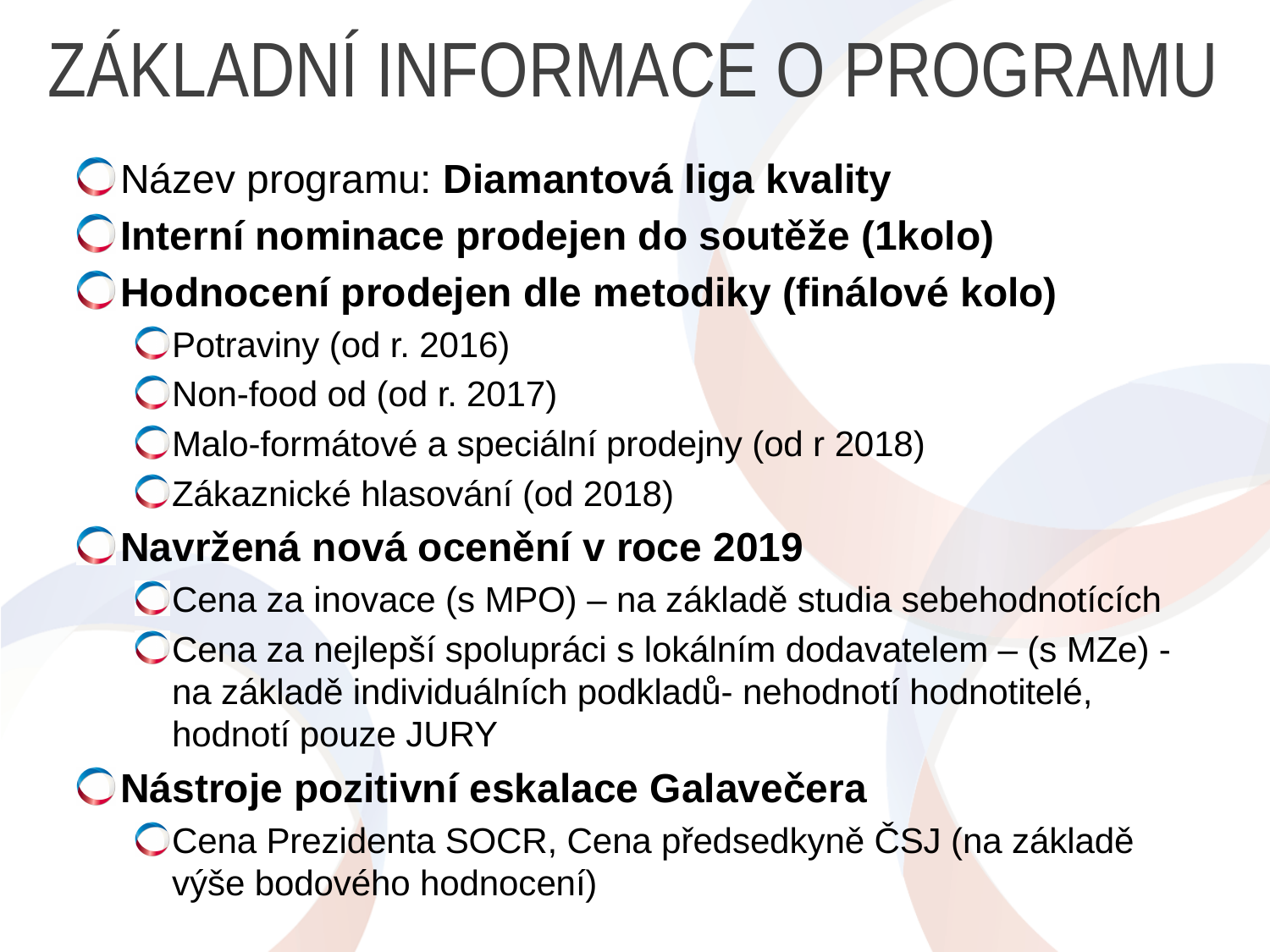

# Základní informace o programu
Název programu: Diamantová liga kvality
Interní nominace prodejen do soutěže (1kolo)
Hodnocení prodejen dle metodiky (finálové kolo)
Potraviny (od r. 2016)
Non-food od (od r. 2017)
Malo-formátové a speciální prodejny (od r 2018)
Zákaznické hlasování (od 2018)
Navržená nová ocenění v roce 2019
Cena za inovace (s MPO) – na základě studia sebehodnotících
Cena za nejlepší spolupráci s lokálním dodavatelem – (s MZe) -na základě individuálních podkladů- nehodnotí hodnotitelé, hodnotí pouze JURY
Nástroje pozitivní eskalace Galavečera
Cena Prezidenta SOCR, Cena předsedkyně ČSJ (na základě výše bodového hodnocení)